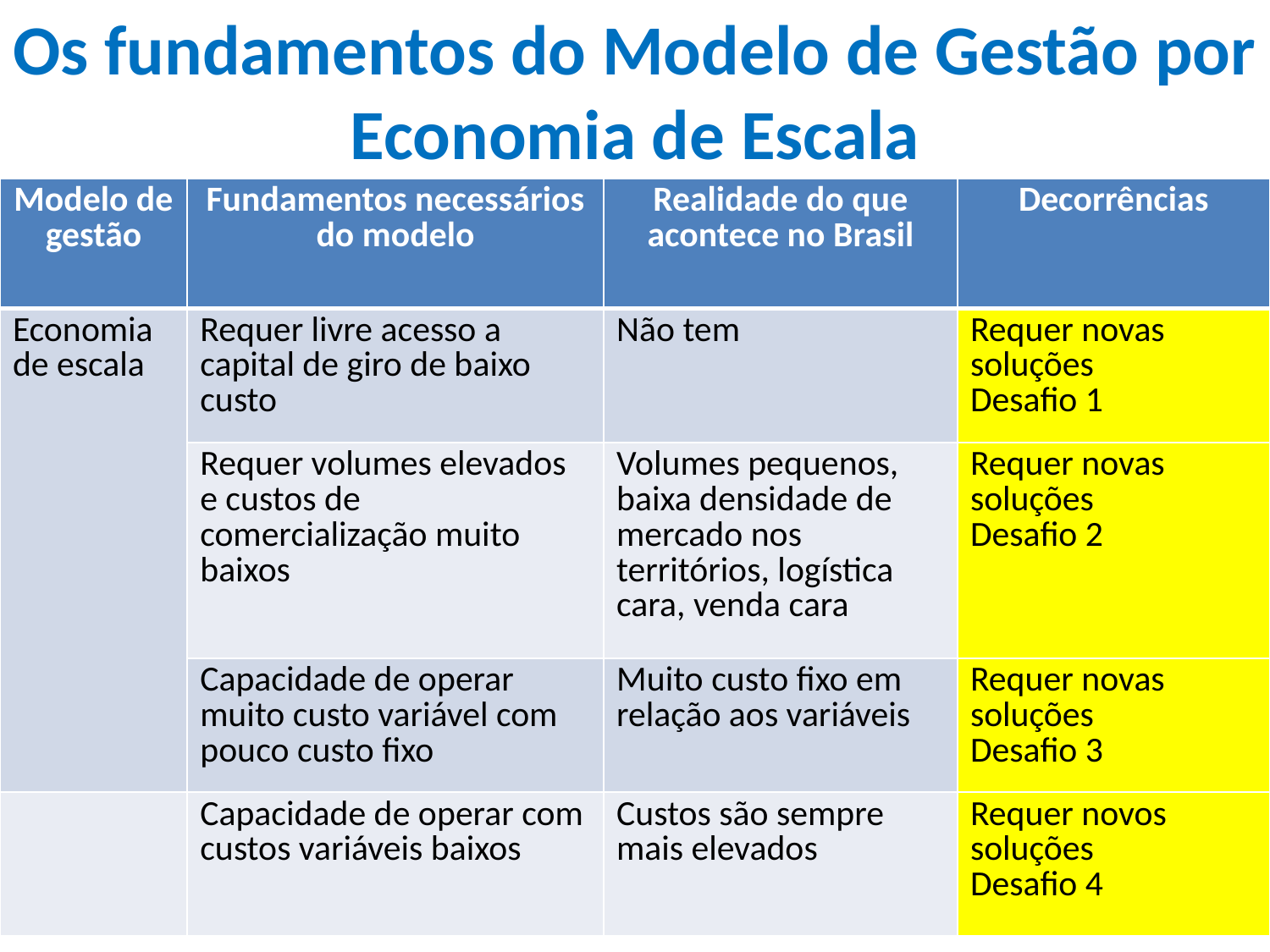

# Os fundamentos do Modelo de Gestão por Economia de Escala
| Modelo de gestão | Fundamentos necessários do modelo | Realidade do que acontece no Brasil | Decorrências |
| --- | --- | --- | --- |
| Economia de escala | Requer livre acesso a capital de giro de baixo custo | Não tem | Requer novas soluções Desafio 1 |
|  | Requer volumes elevados e custos de comercialização muito baixos | Volumes pequenos, baixa densidade de mercado nos territórios, logística cara, venda cara | Requer novas soluções Desafio 2 |
|  | Capacidade de operar muito custo variável com pouco custo fixo | Muito custo fixo em relação aos variáveis | Requer novas soluções Desafio 3 |
|  | Capacidade de operar com custos variáveis baixos | Custos são sempre mais elevados | Requer novos soluções Desafio 4 |
17/03/2010
Instituto EPICO
32